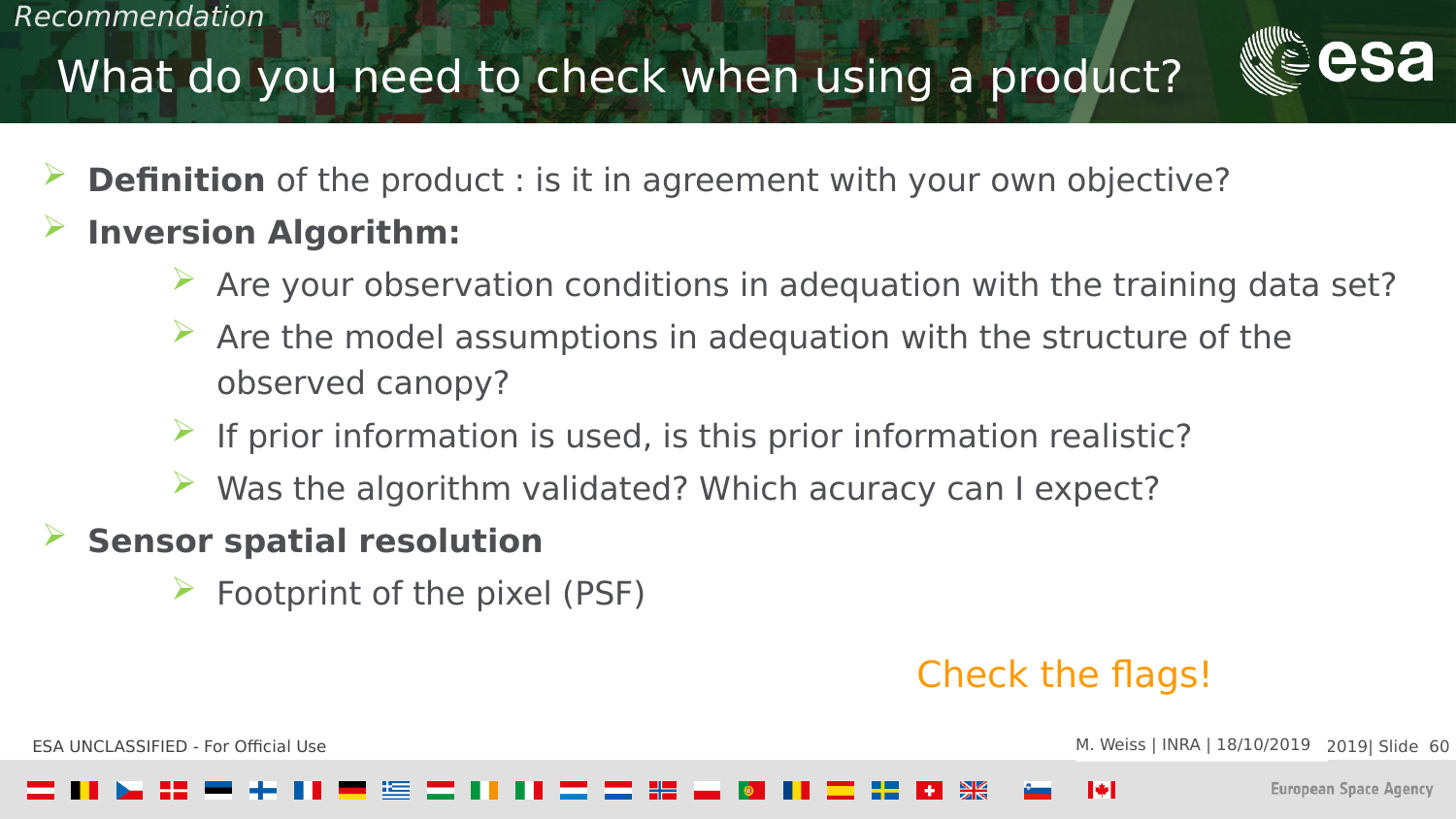

Recommendation
What do you need to check when using a product?
Definition of the product : is it in agreement with your own objective?
Inversion Algorithm:
Are your observation conditions in adequation with the training data set?
Are the model assumptions in adequation with the structure of the observed canopy?
If prior information is used, is this prior information realistic?
Was the algorithm validated? Which acuracy can I expect?
Sensor spatial resolution
Footprint of the pixel (PSF)

Check the flags!